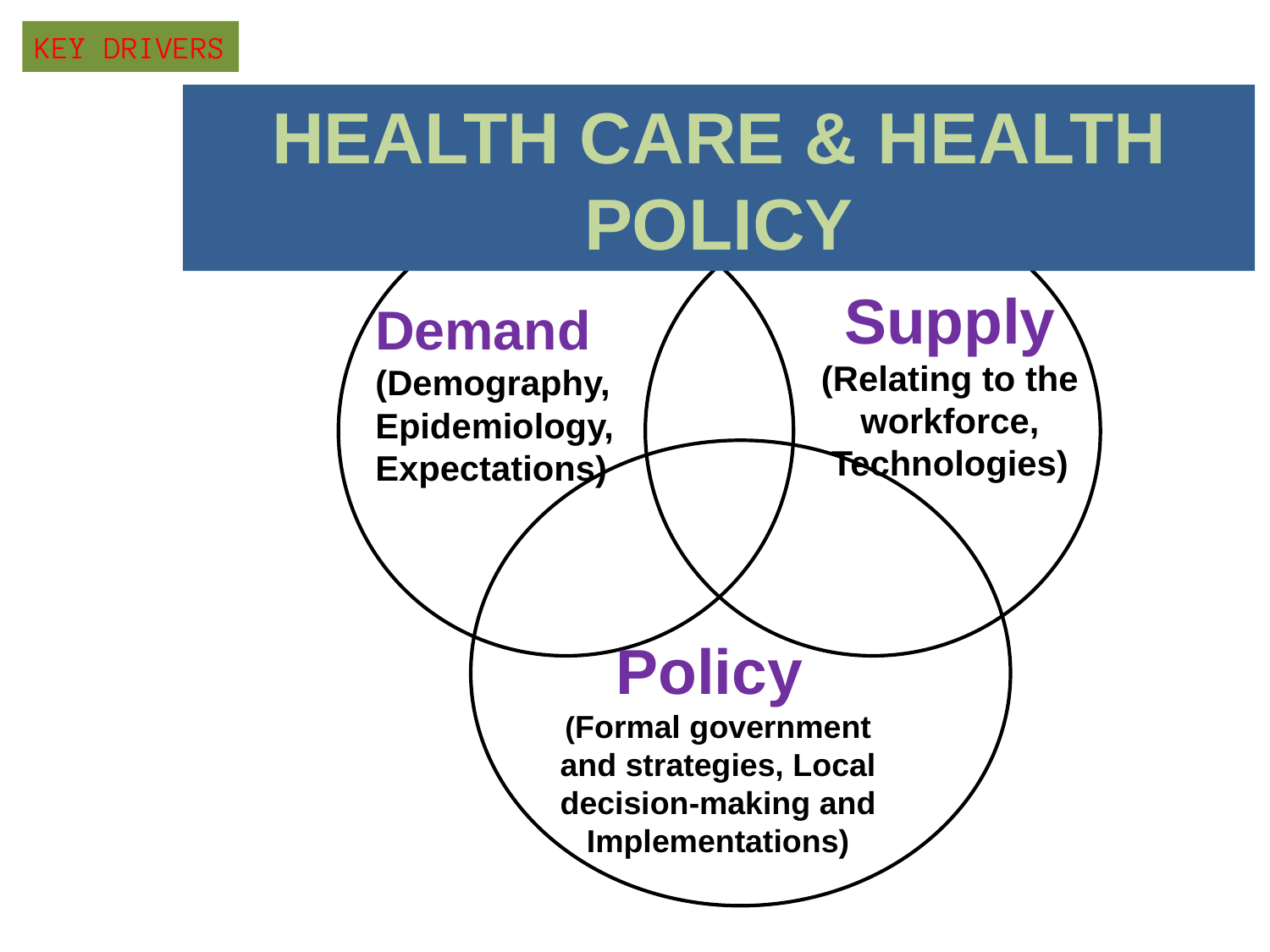

KEY DRIVERS
HEALTH CARE & HEALTH POLICY

     Demand (Demography, Epidemiology, Expectations)
Supply (Relating to the workforce, Technologies)

Policy
(Formal government and strategies, Local decision-making and Implementations)